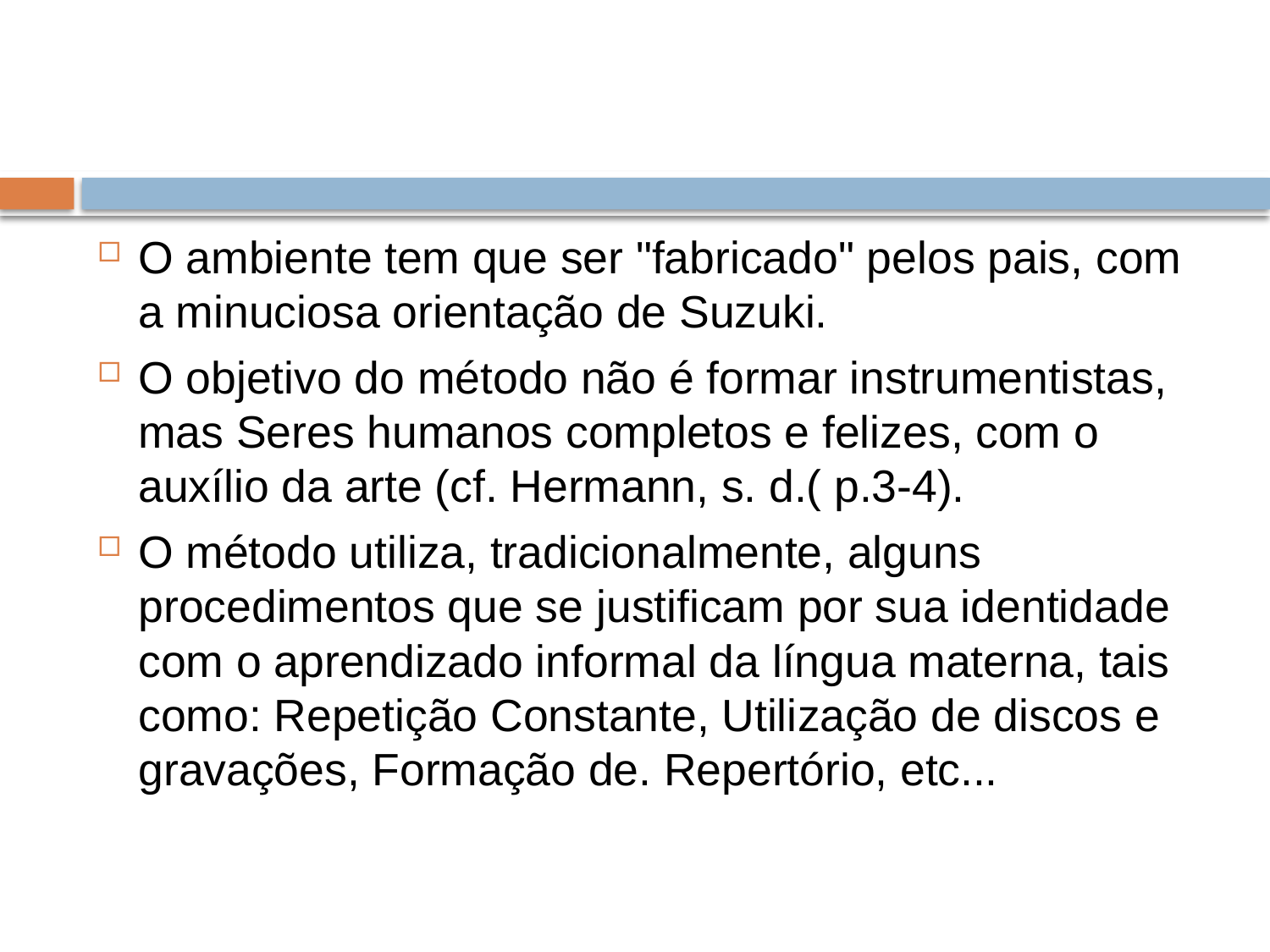

O ambiente tem que ser "fabricado" pelos pais, com a minuciosa orientação de Suzuki.
O objetivo do método não é formar instrumentistas, mas Seres humanos completos e felizes, com o auxílio da arte (cf. Hermann, s. d.( p.3-4).
O método utiliza, tradicionalmente, alguns procedimentos que se justificam por sua identidade com o aprendizado informal da língua materna, tais como: Repetição Constante, Utilização de discos e gravações, Formação de. Repertório, etc...